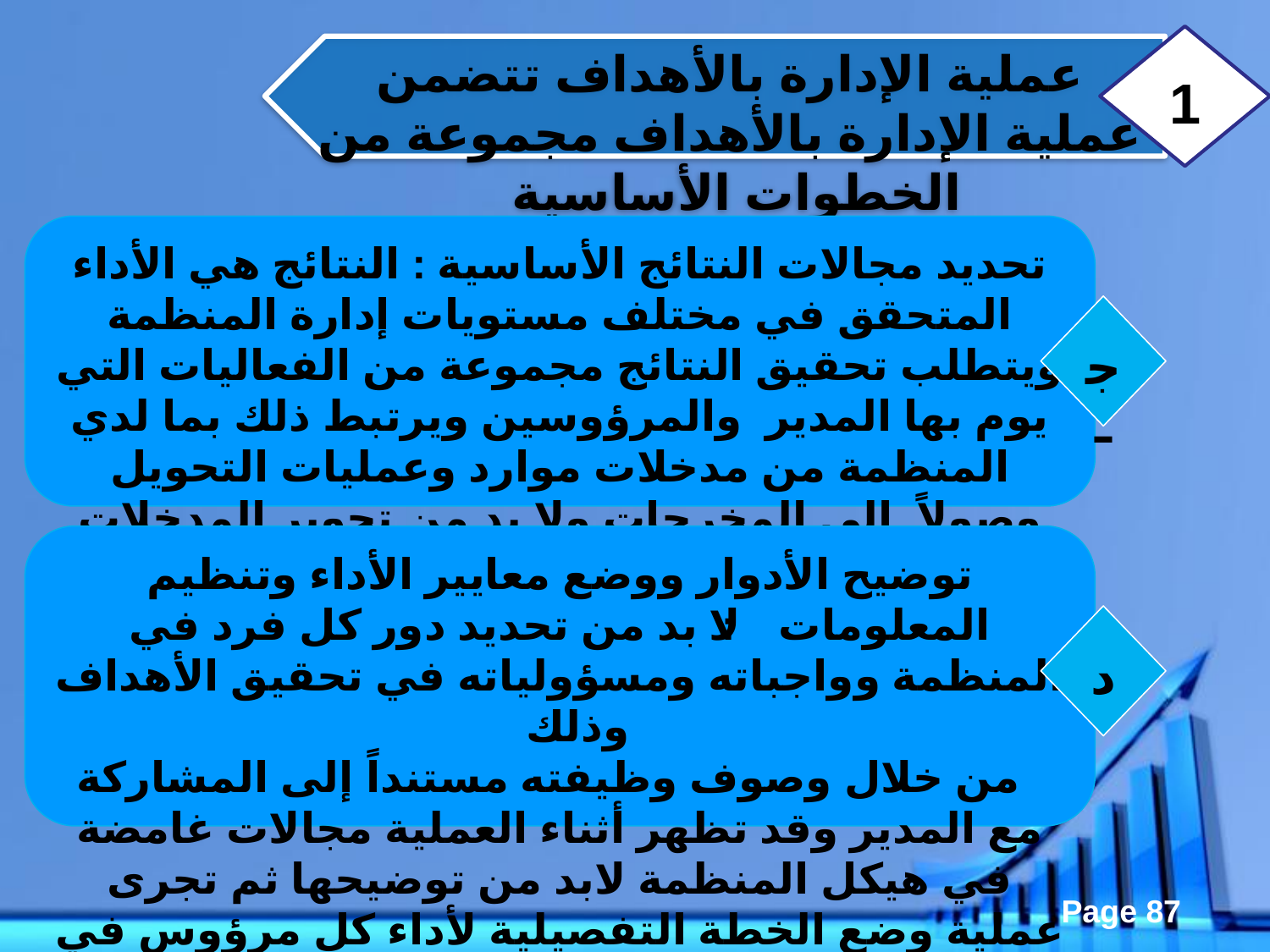

1
عملية الإدارة بالأهداف تتضمن عملية الإدارة بالأهداف مجموعة من الخطوات الأساسية
تحديد مجالات النتائج الأساسية : النتائج هي الأداء المتحقق في مختلف مستويات إدارة المنظمة ويتطلب تحقيق النتائج مجموعة من الفعاليات التي يوم بها المدير  والمرؤوسين ويرتبط ذلك بما لدي المنظمة من مدخلات موارد وعمليات التحويل وصولاً  إلى المخرجات ولا بد من تحوير المدخلات والعمليات والمخرجات لكي تنسجم مع الأهداف
جـ
توضيح الأدوار ووضع معايير الأداء وتنظيم المعلومات : لا بد من تحديد دور كل فرد في المنظمة وواجباته ومسؤولياته في تحقيق الأهداف وذلك
  من خلال وصوف وظيفته مستنداً إلى المشاركة مع المدير وقد تظهر أثناء العملية مجالات غامضة في هيكل المنظمة لابد من توضيحها ثم تجرى عملية وضع الخطة التفصيلية لأداء كل مرؤوس في ضوء الأهداف الفرعية
د